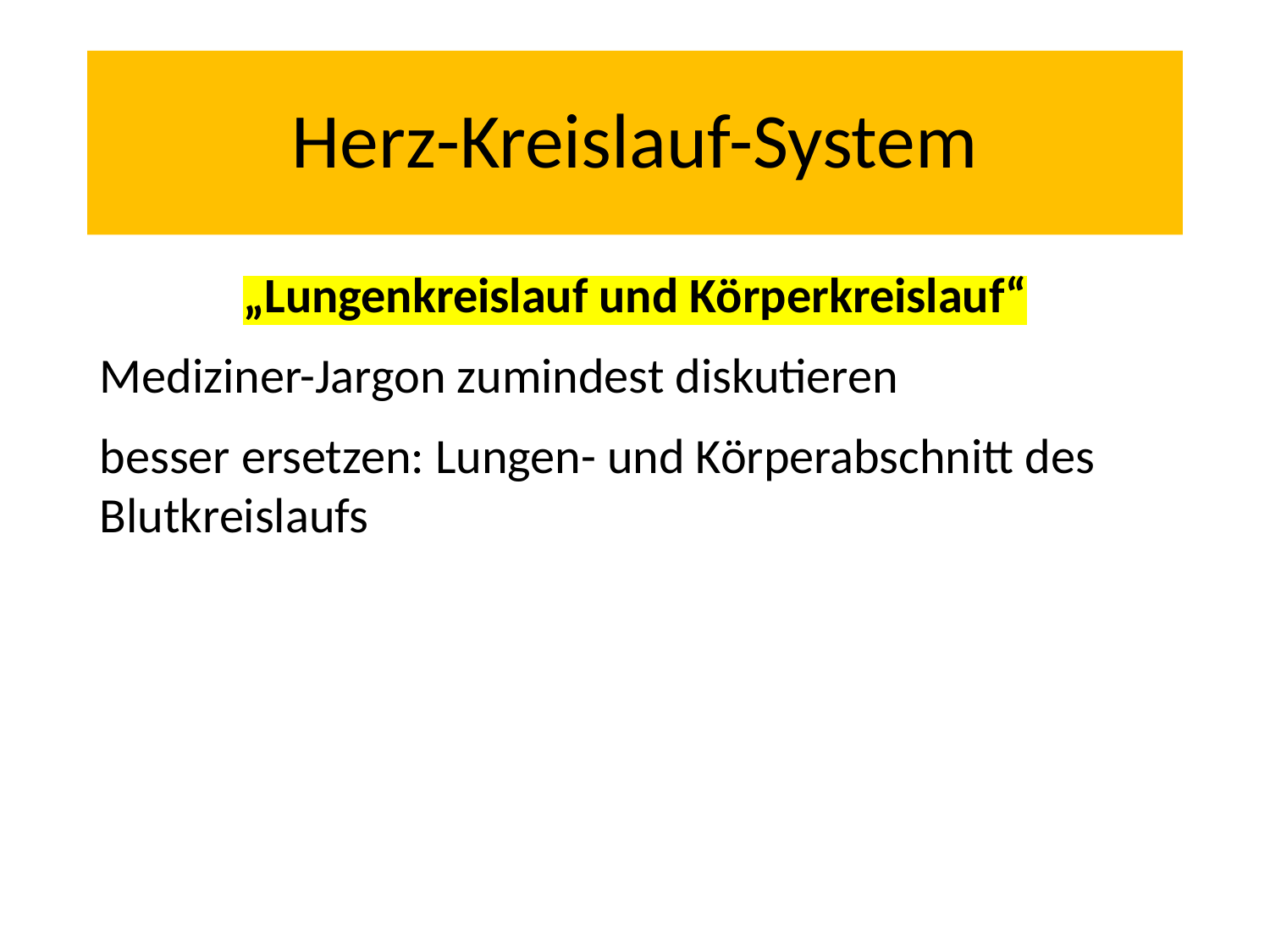

# Herz-Kreislauf-System
„Lungenkreislauf und Körperkreislauf“
Mediziner-Jargon zumindest diskutieren
besser ersetzen: Lungen- und Körperabschnitt des Blutkreislaufs